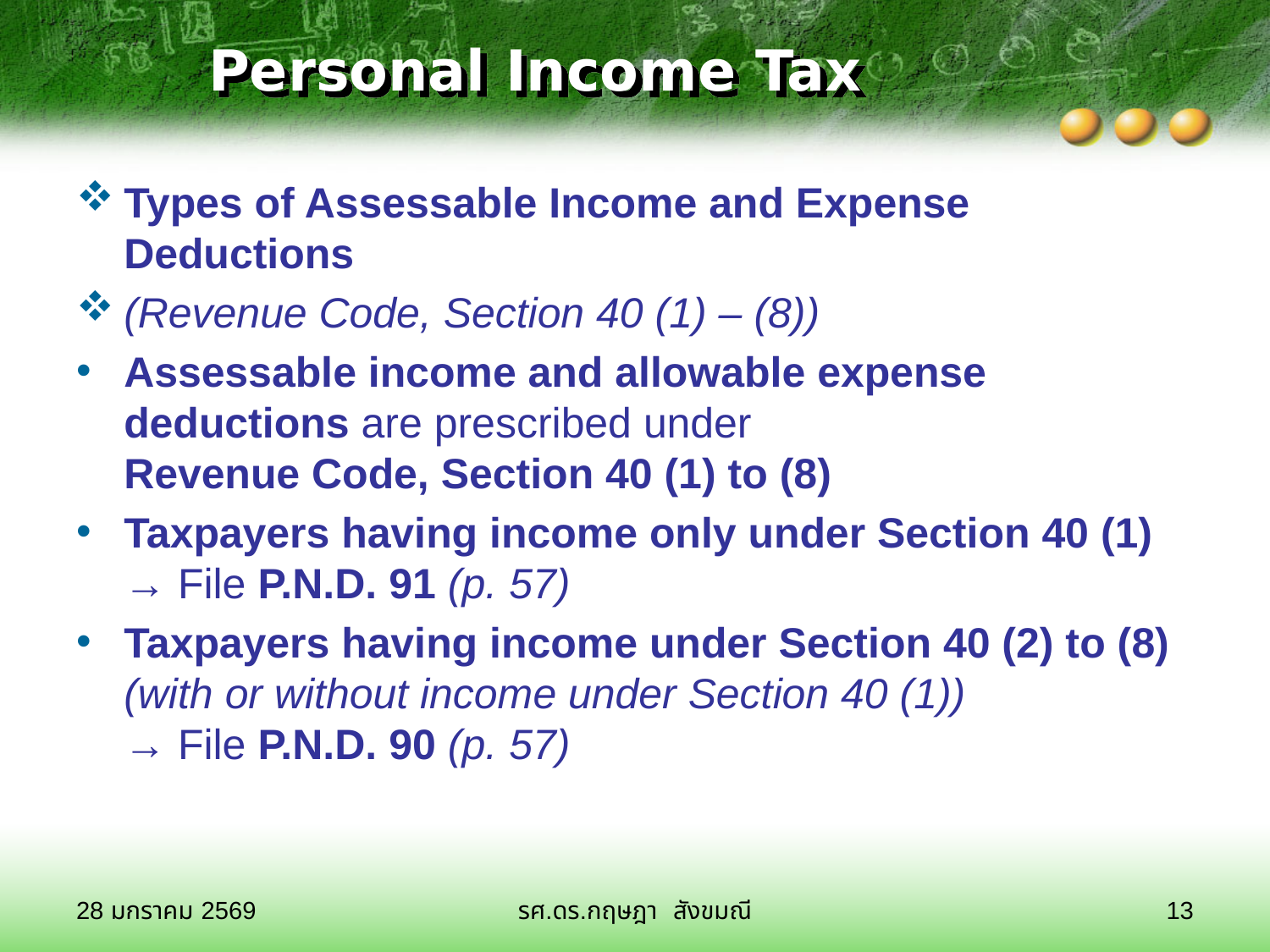

# Personal Income Tax
Types of Assessable Income and Expense Deductions
(Revenue Code, Section 40 (1) – (8))
Assessable income and allowable expense deductions are prescribed under
Revenue Code, Section 40 (1) to (8)
Taxpayers having income only under Section 40 (1)
→ File P.N.D. 91 (p. 57)
Taxpayers having income under Section 40 (2) to (8)
(with or without income under Section 40 (1))
→ File P.N.D. 90 (p. 57)

28 มกราคม 2569
รศ.ดร.กฤษฎา  สังขมณี
13